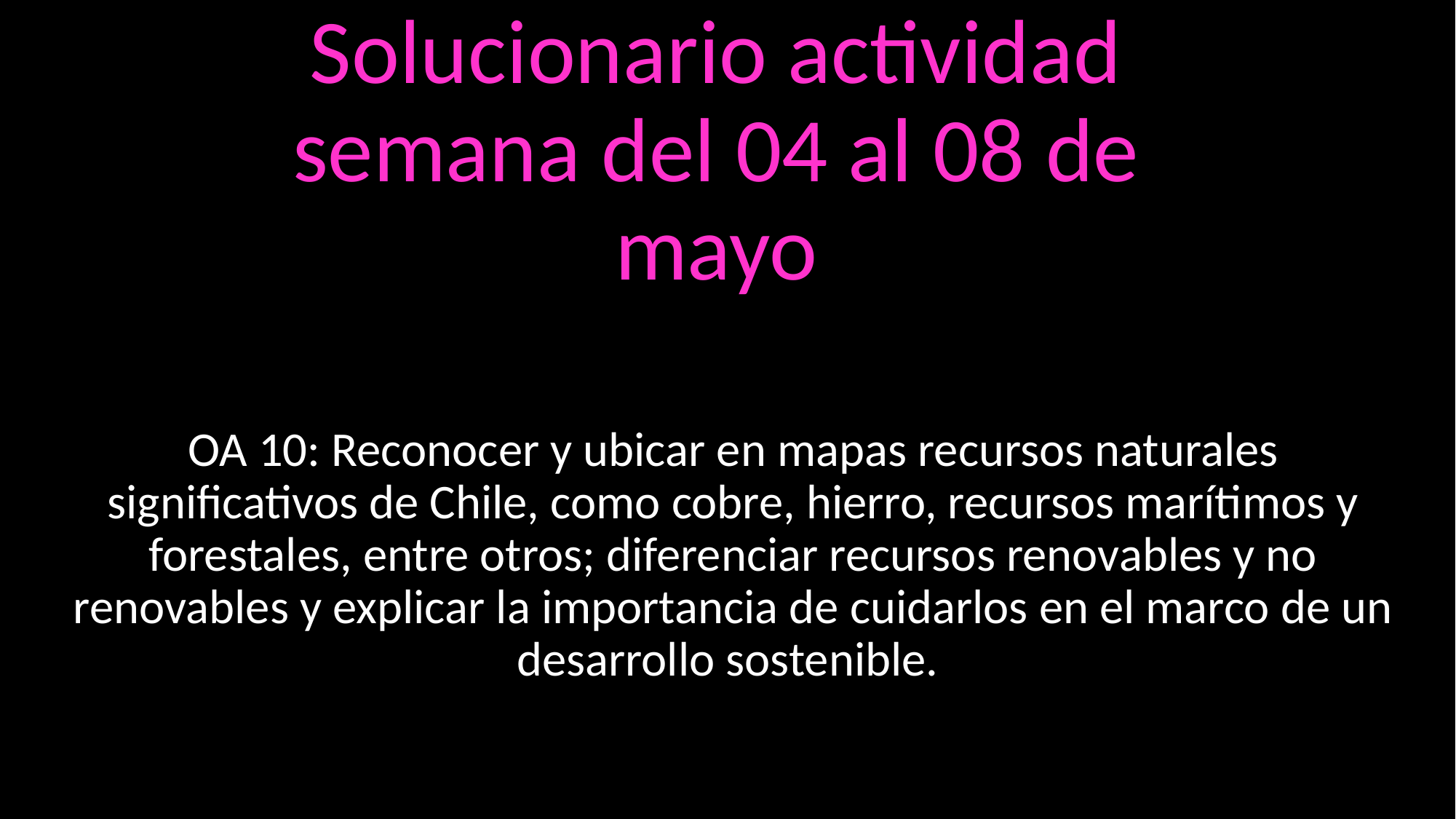

# Solucionario actividad semana del 04 al 08 de mayo
OA 10: Reconocer y ubicar en mapas recursos naturales significativos de Chile, como cobre, hierro, recursos marítimos y forestales, entre otros; diferenciar recursos renovables y no renovables y explicar la importancia de cuidarlos en el marco de un desarrollo sostenible.